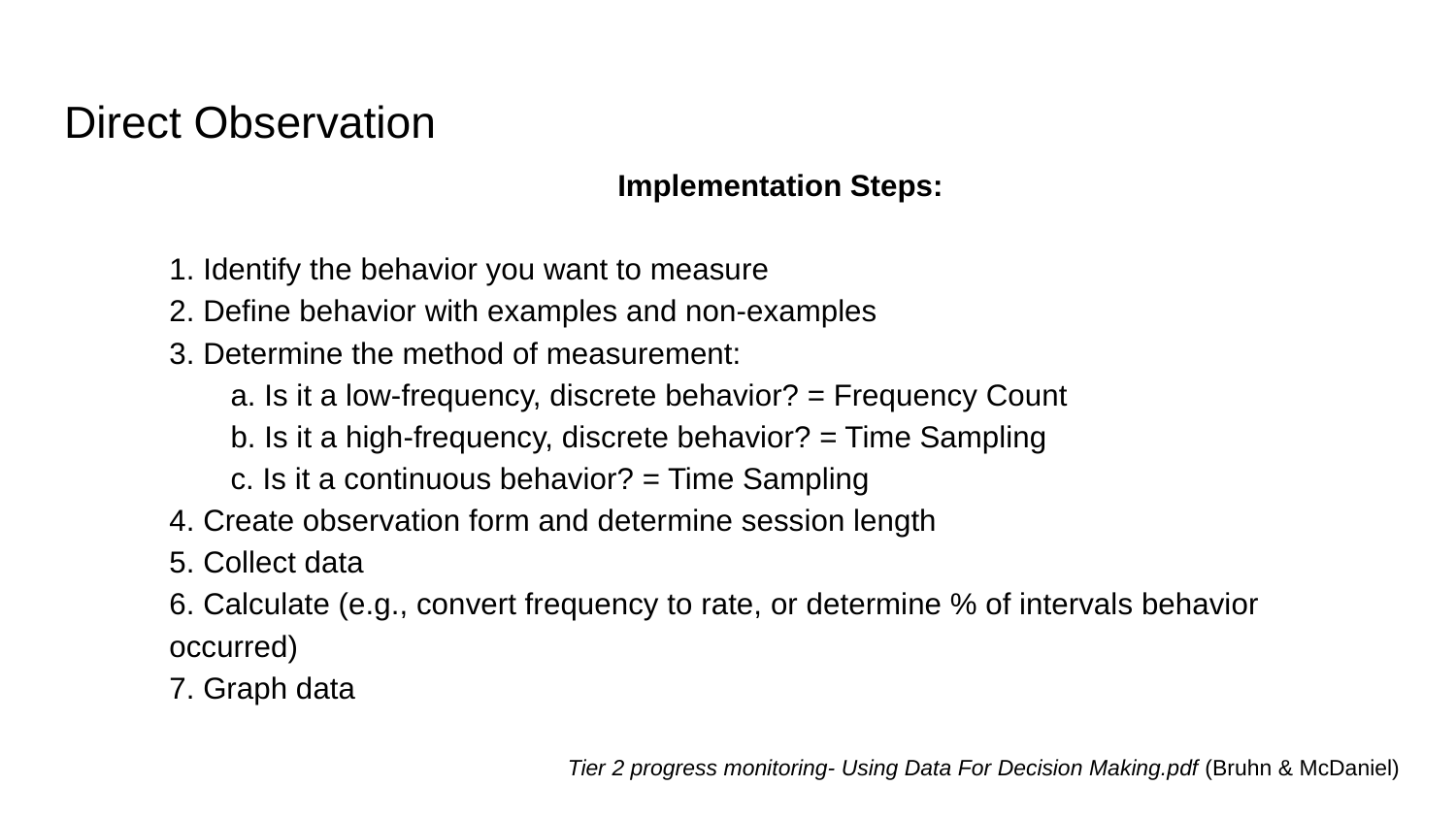

# Direct Observation
Implementation Steps:

1. Identify the behavior you want to measure
2. Define behavior with examples and non-examples
3. Determine the method of measurement:
a. Is it a low-frequency, discrete behavior? = Frequency Count
b. Is it a high-frequency, discrete behavior? = Time Sampling
c. Is it a continuous behavior? = Time Sampling
4. Create observation form and determine session length
5. Collect data
6. Calculate (e.g., convert frequency to rate, or determine % of intervals behavior occurred)
7. Graph data
Tier 2 progress monitoring- Using Data For Decision Making.pdf (Bruhn & McDaniel)